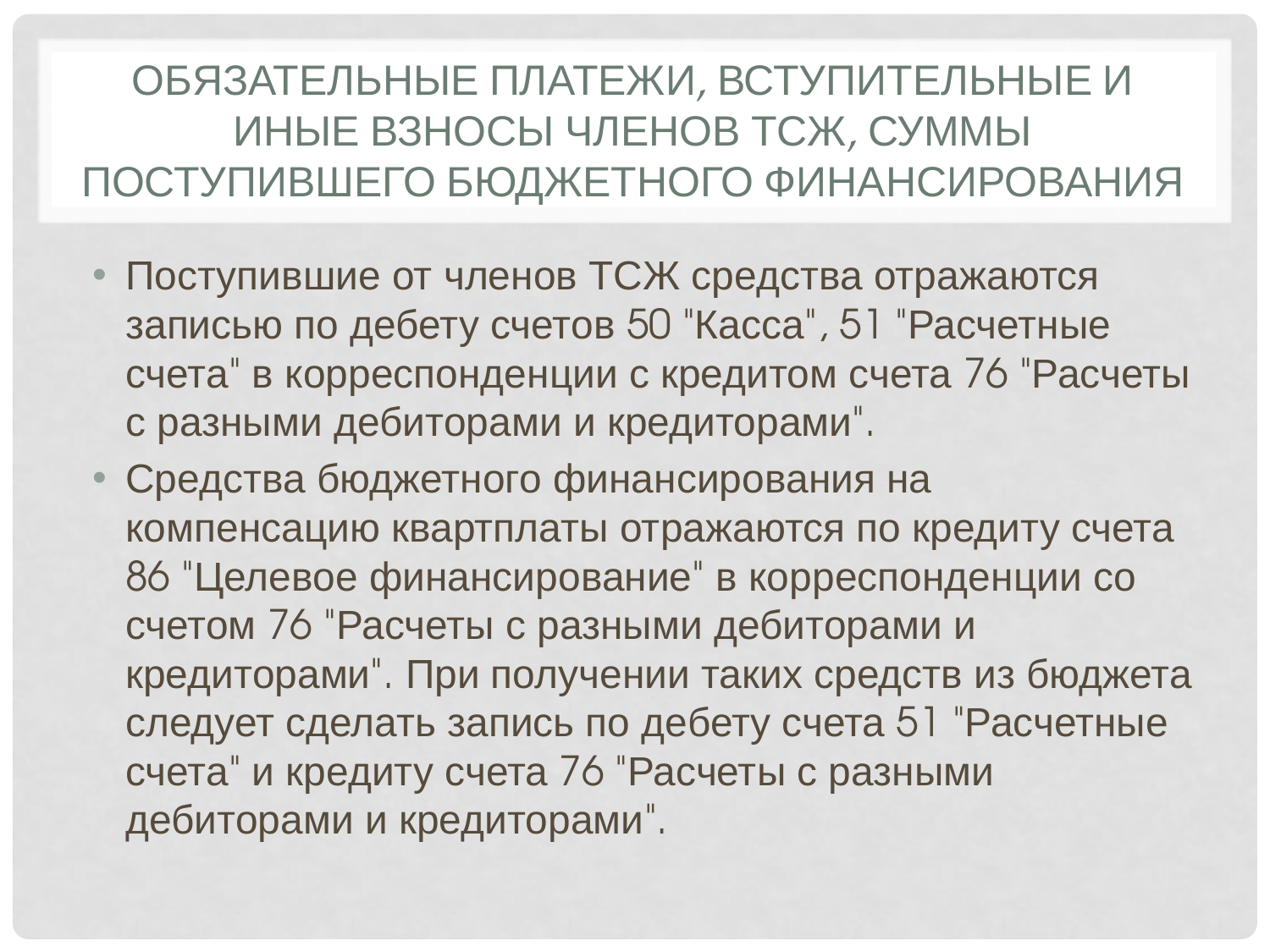

# Обязательные платежи, вступительные и иные взносы членов ТСЖ, суммы поступившего бюджетного финансирования
Поступившие от членов ТСЖ средства отражаются записью по дебету счетов 50 "Касса", 51 "Расчетные счета" в корреспонденции с кредитом счета 76 "Расчеты с разными дебиторами и кредиторами".
Средства бюджетного финансирования на компенсацию квартплаты отражаются по кредиту счета 86 "Целевое финансирование" в корреспонденции со счетом 76 "Расчеты с разными дебиторами и кредиторами". При получении таких средств из бюджета следует сделать запись по дебету счета 51 "Расчетные счета" и кредиту счета 76 "Расчеты с разными дебиторами и кредиторами".